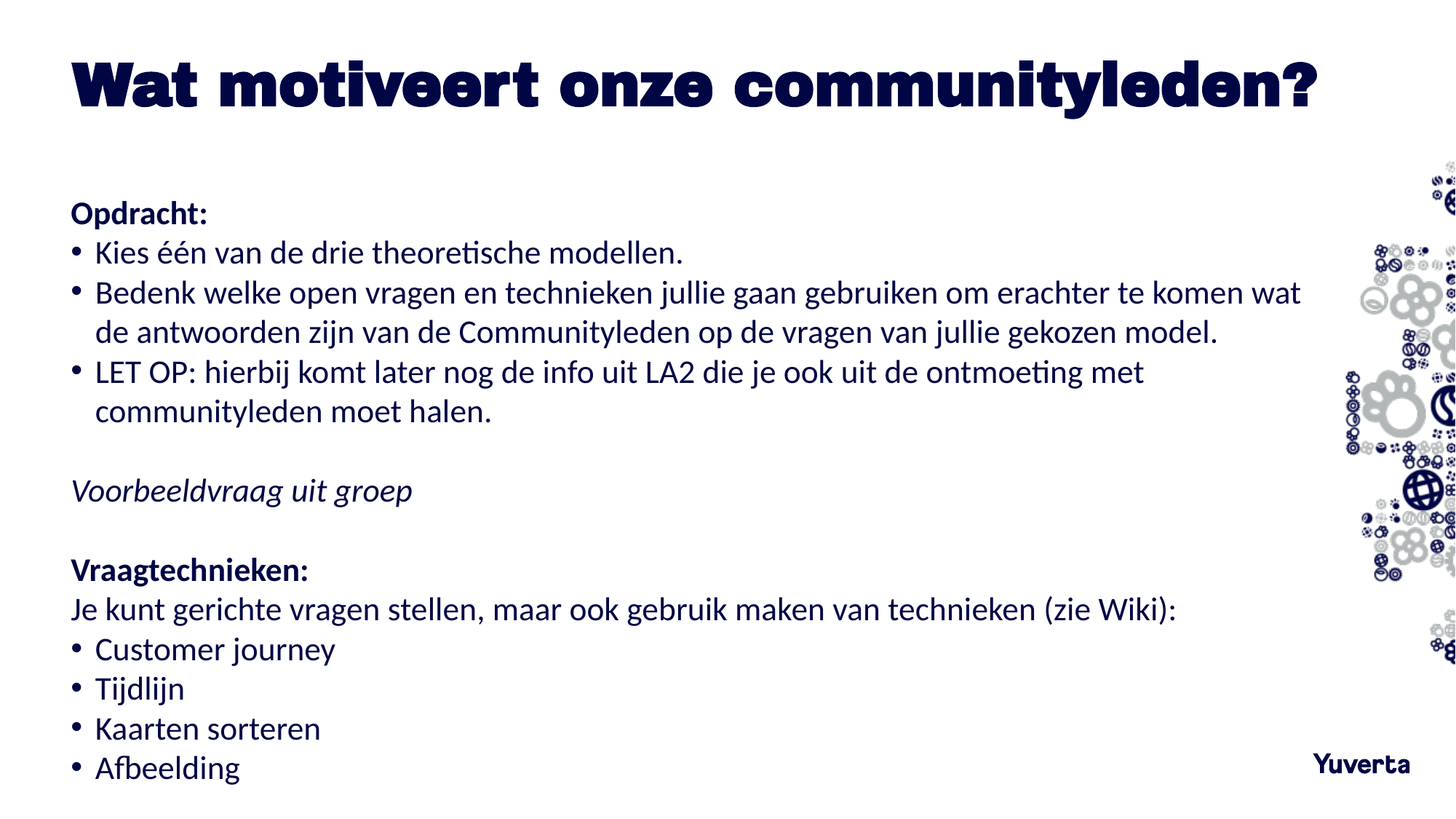

# Wat motiveert onze communityleden?

Opdracht:
Kies één van de drie theoretische modellen.
Bedenk welke open vragen en technieken jullie gaan gebruiken om erachter te komen wat de antwoorden zijn van de Communityleden op de vragen van jullie gekozen model.
LET OP: hierbij komt later nog de info uit LA2 die je ook uit de ontmoeting met communityleden moet halen.

Voorbeeldvraag uit groep

Vraagtechnieken:
Je kunt gerichte vragen stellen, maar ook gebruik maken van technieken (zie Wiki):
Customer journey
Tijdlijn
Kaarten sorteren
Afbeelding

16-2-2022